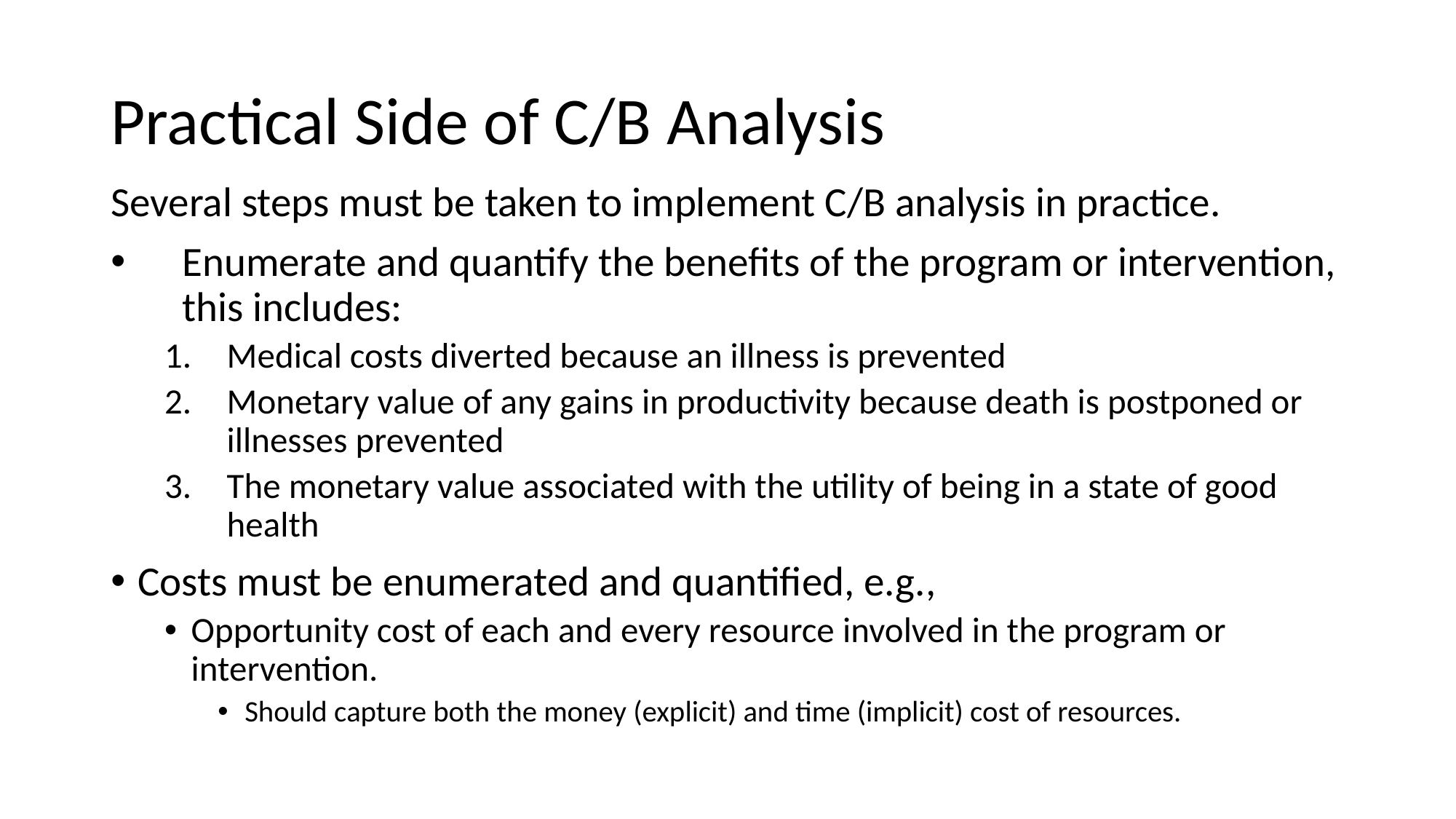

# Practical Side of C/B Analysis
Several steps must be taken to implement C/B analysis in practice.
Enumerate and quantify the benefits of the program or intervention, this includes:
Medical costs diverted because an illness is prevented
Monetary value of any gains in productivity because death is postponed or illnesses prevented
The monetary value associated with the utility of being in a state of good health
Costs must be enumerated and quantified, e.g.,
Opportunity cost of each and every resource involved in the program or intervention.
Should capture both the money (explicit) and time (implicit) cost of resources.